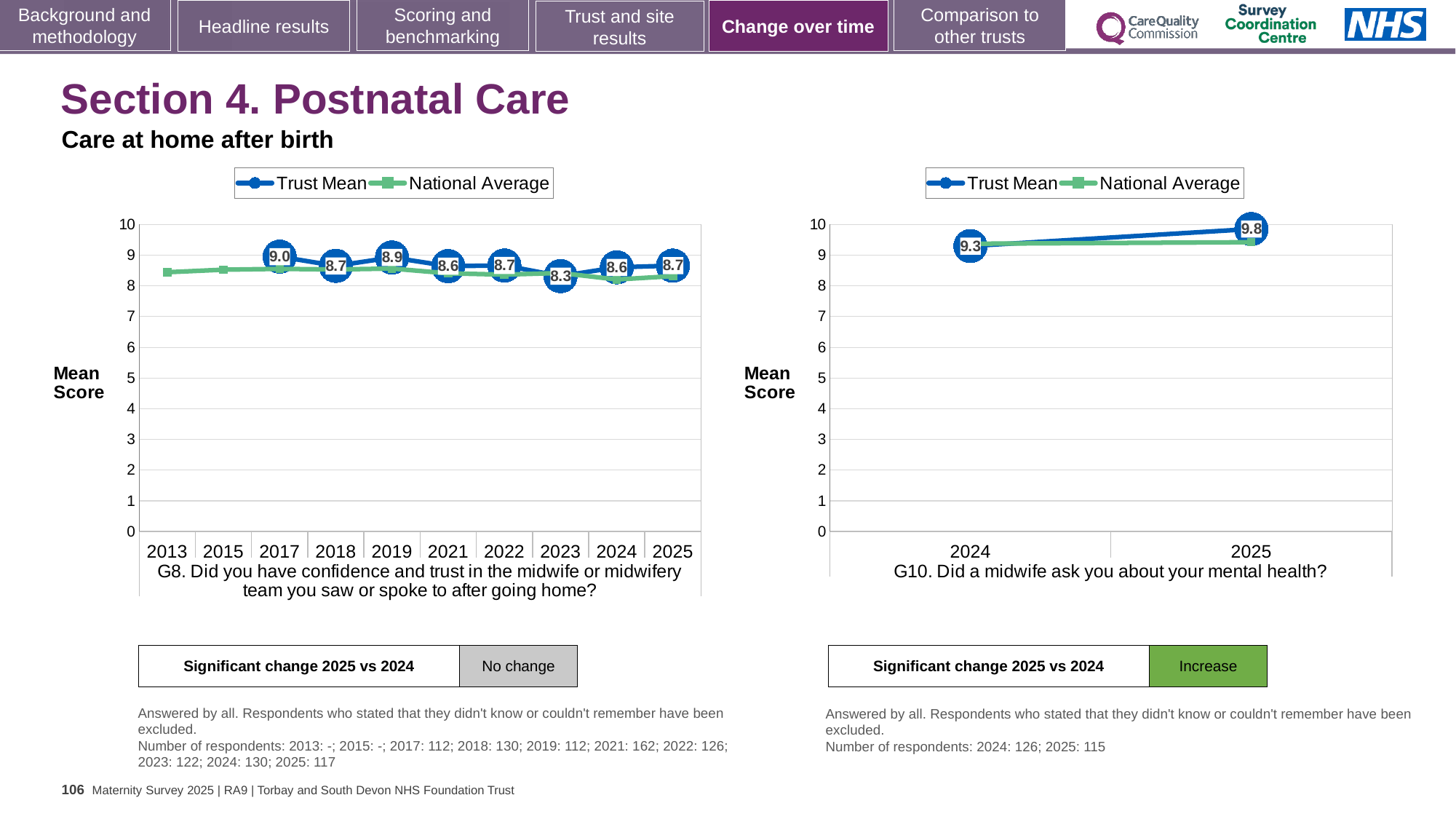

# Section 4. Postnatal Care
Care at home after birth

### Chart

| Category | Trust Mean | National Average |
|---|---|---|
| 2013 | None | 8.443394207072098 |
| 2015 | None | 8.525082438616236 |
| 2017 | 8.951019941645267 | 8.552800072025812 |
| 2018 | 8.650833242090389 | 8.53242768446763 |
| 2019 | 8.924476652078663 | 8.562109395838668 |
| 2021 | 8.64187540278951 | 8.407199752376819 |
| 2022 | 8.662304653796808 | 8.364492063172161 |
| 2023 | 8.316625383384224 | 8.417992586428651 |
| 2024 | 8.603081712580277 | 8.207325464757053 |
| 2025 | 8.658658696529459 | 8.315614423771441 |

### Chart

| Category | Trust Mean | National Average |
|---|---|---|
| 2024 | 9.295512807020327 | 9.371584549873807 |
| 2025 | 9.849363245733642 | 9.42051832693087 |
| Significant change 2025 vs 2024 | No change |
| --- | --- |
| Significant change 2025 vs 2024 | Increase |
| --- | --- |
Answered by all. Respondents who stated that they didn't know or couldn't remember have been excluded.
Number of respondents: 2013: -; 2015: -; 2017: 112; 2018: 130; 2019: 112; 2021: 162; 2022: 126; 2023: 122; 2024: 130; 2025: 117
Answered by all. Respondents who stated that they didn't know or couldn't remember have been excluded.
Number of respondents: 2024: 126; 2025: 115
106